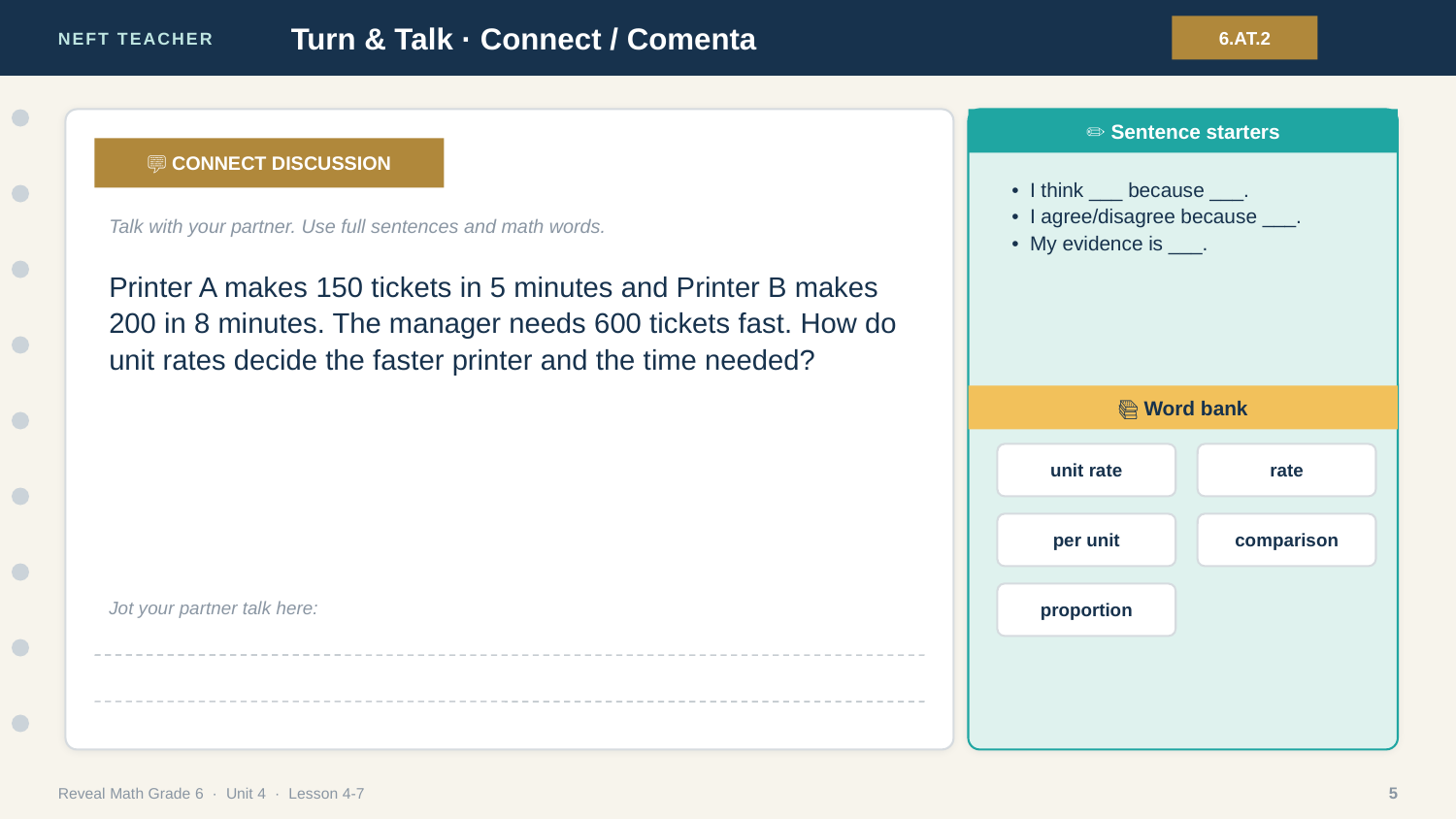

NEFT TEACHER
Turn & Talk · Connect / Comenta
6.AT.2

✏️ Sentence starters
💬 CONNECT DISCUSSION
•  I think ___ because ___.
•  I agree/disagree because ___.
•  My evidence is ___.

Talk with your partner. Use full sentences and math words.
Printer A makes 150 tickets in 5 minutes and Printer B makes 200 in 8 minutes. The manager needs 600 tickets fast. How do unit rates decide the faster printer and the time needed?

📚 Word bank

unit rate
rate

per unit
comparison

proportion
Jot your partner talk here:

Reveal Math Grade 6  ·  Unit 4  ·  Lesson 4-7
5